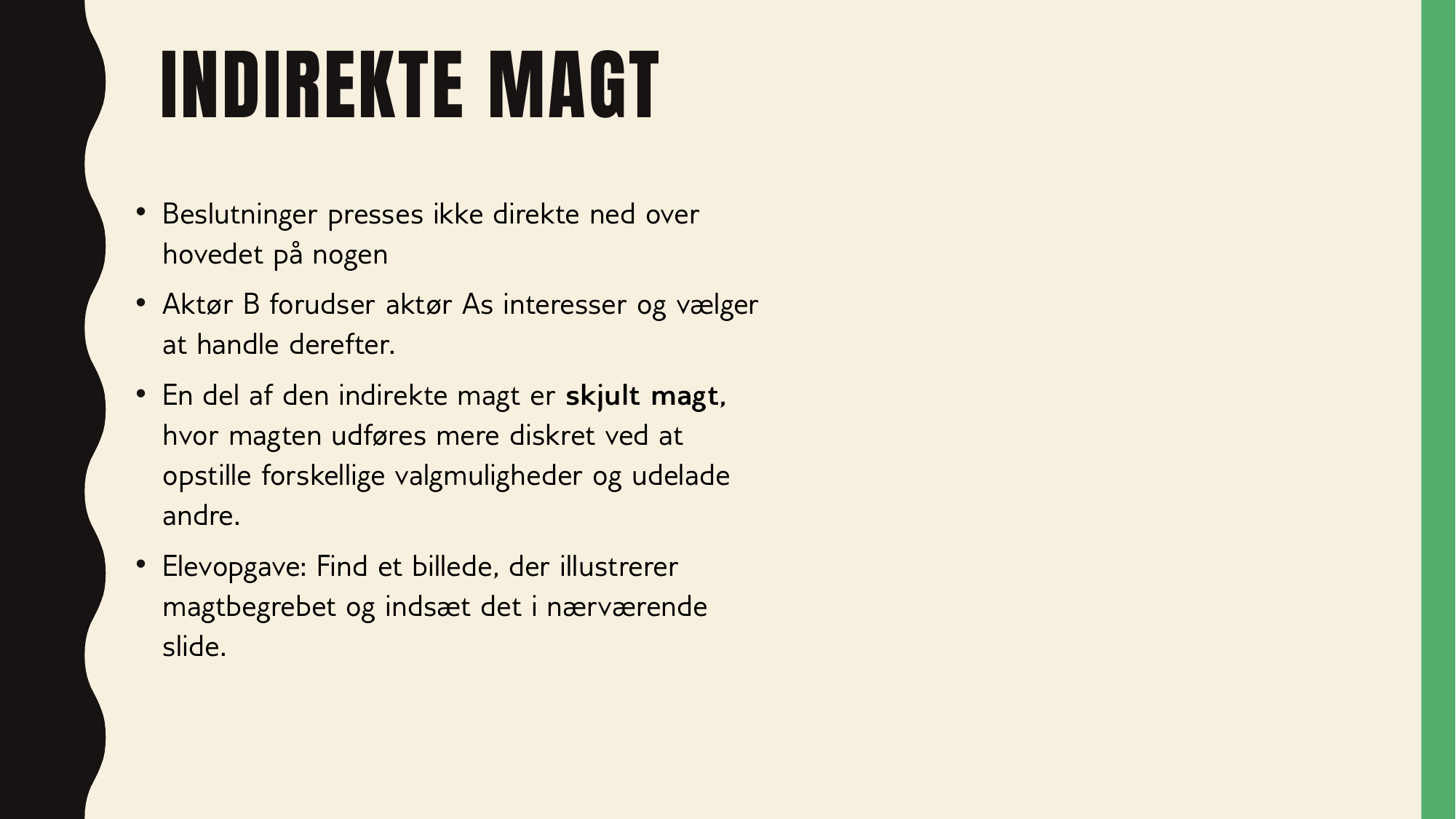

# Indirekte magt
Beslutninger presses ikke direkte ned over hovedet på nogen
Aktør B forudser aktør As interesser og vælger at handle derefter.
En del af den indirekte magt er skjult magt, hvor magten udføres mere diskret ved at opstille forskellige valgmuligheder og udelade andre.
Elevopgave: Find et billede, der illustrerer magtbegrebet og indsæt det i nærværende slide.